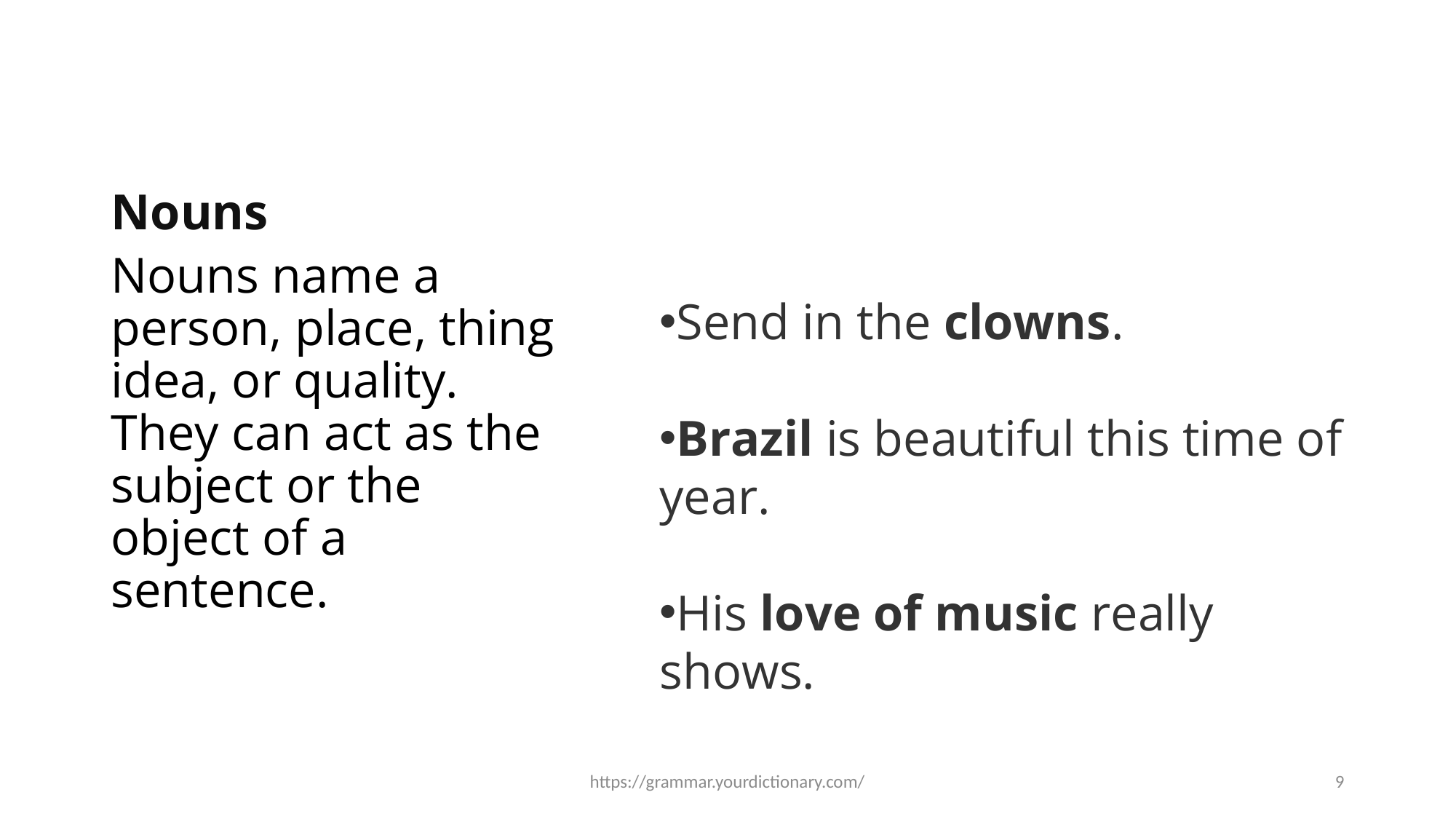

# Nouns

Nouns name a person, place, thing idea, or quality. They can act as the subject or the object of a sentence.

Send in the clowns.

Brazil is beautiful this time of year.

His love of music really shows.
https://grammar.yourdictionary.com/
9